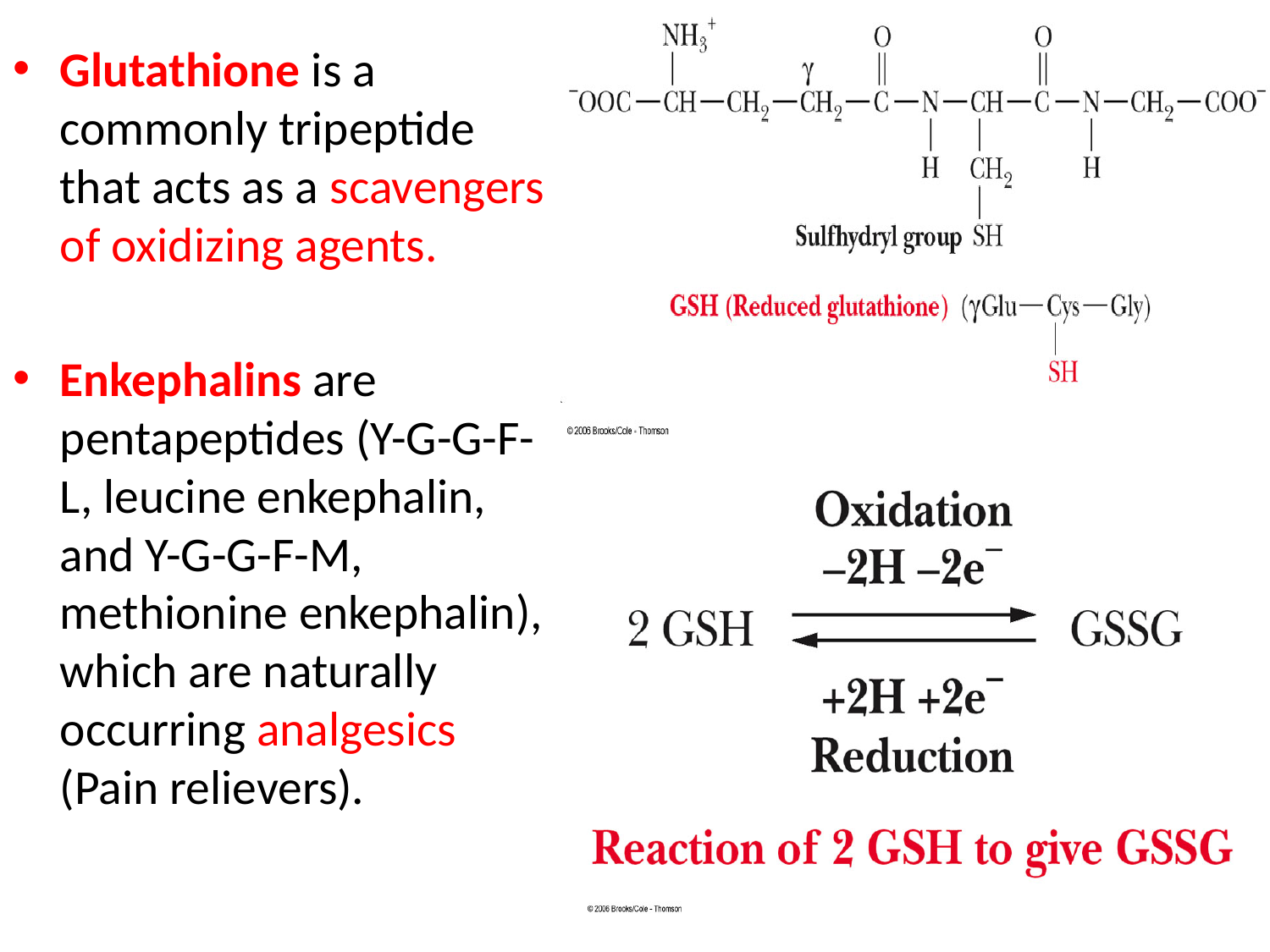

Glutathione is a commonly tripeptide that acts as a scavengers of oxidizing agents.

Enkephalins are pentapeptides (Y-G-G-F-L, leucine enkephalin, and Y-G-G-F-M, methionine enkephalin), which are naturally occurring analgesics (Pain relievers).